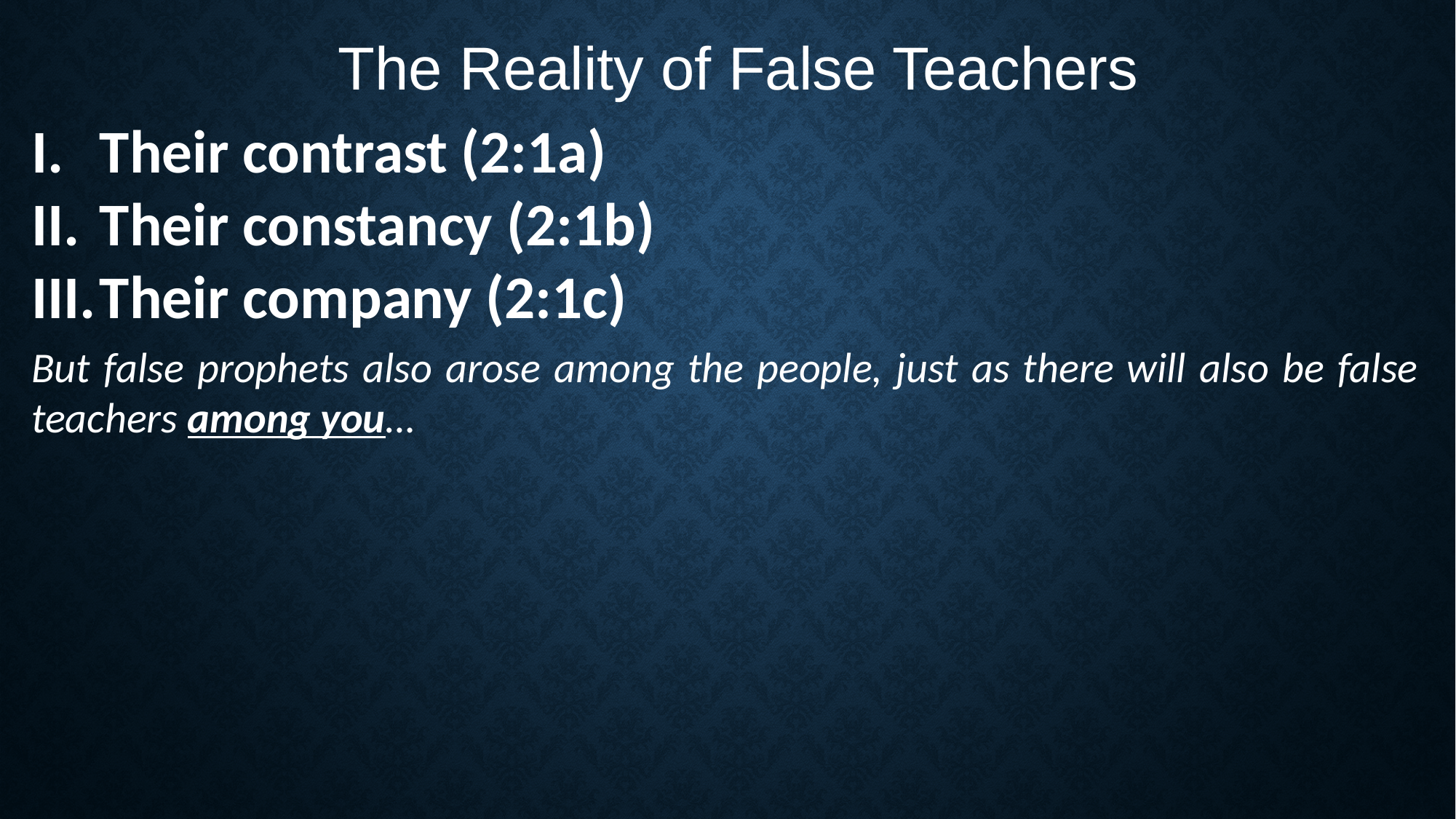

The Reality of False Teachers
Their contrast (2:1a)
Their constancy (2:1b)
Their company (2:1c)
But false prophets also arose among the people, just as there will also be false teachers among you…